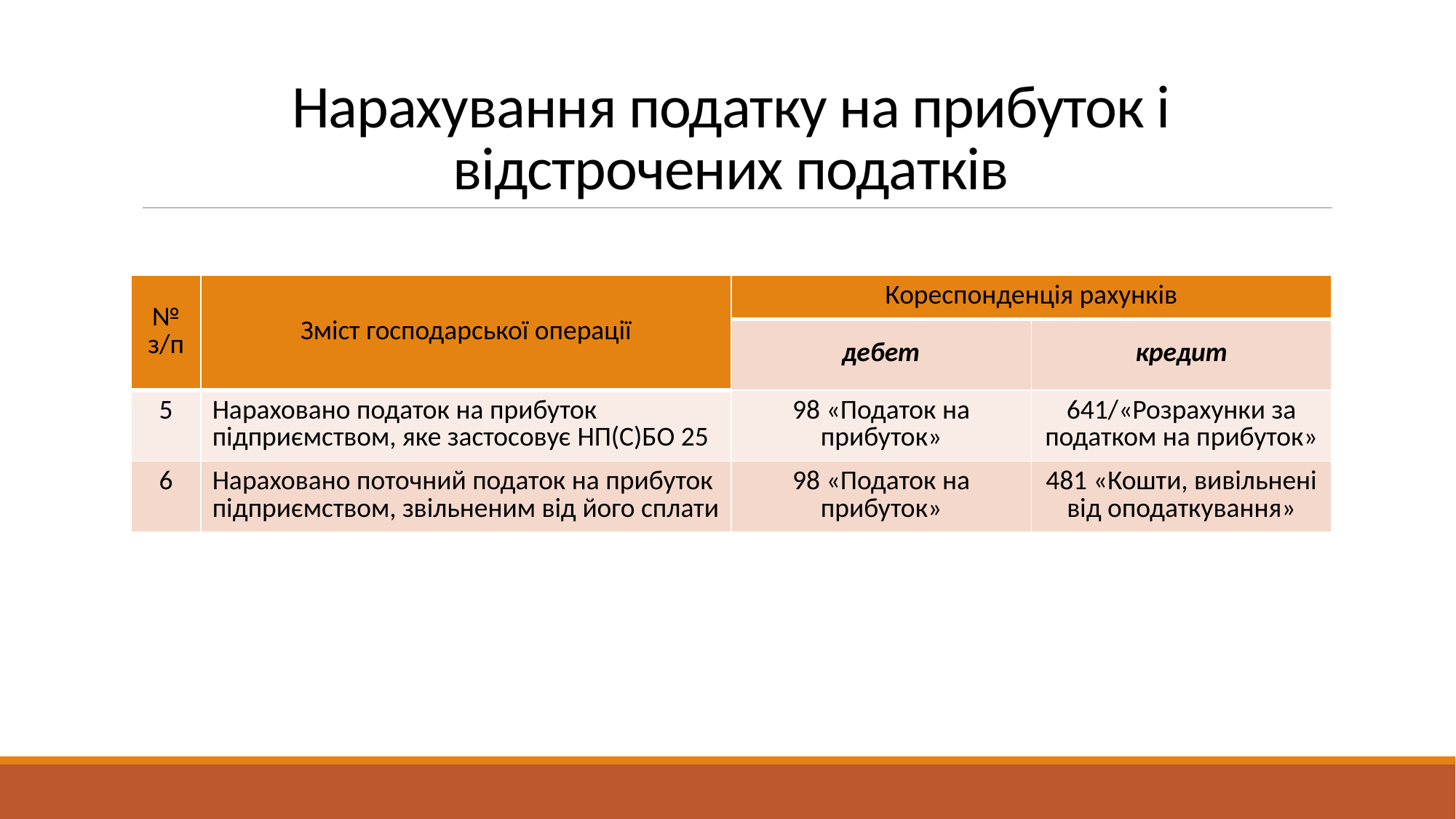

# Нарахування податку на прибуток і відстрочених податків
| № з/п | Зміст господарської операції | Кореспонденція рахунків |  |
| --- | --- | --- | --- |
|  |  | дебет | кредит |
| 5 | Нараховано податок на прибуток підприємством, яке застосовує НП(С)БО 25 | 98 «Податок на прибуток» | 641/«Розрахунки за податком на прибуток» |
| 6 | Нараховано поточний податок на прибуток підприємством, звільненим від його сплати | 98 «Податок на прибуток» | 481 «Кошти, вивільнені від оподаткування» |